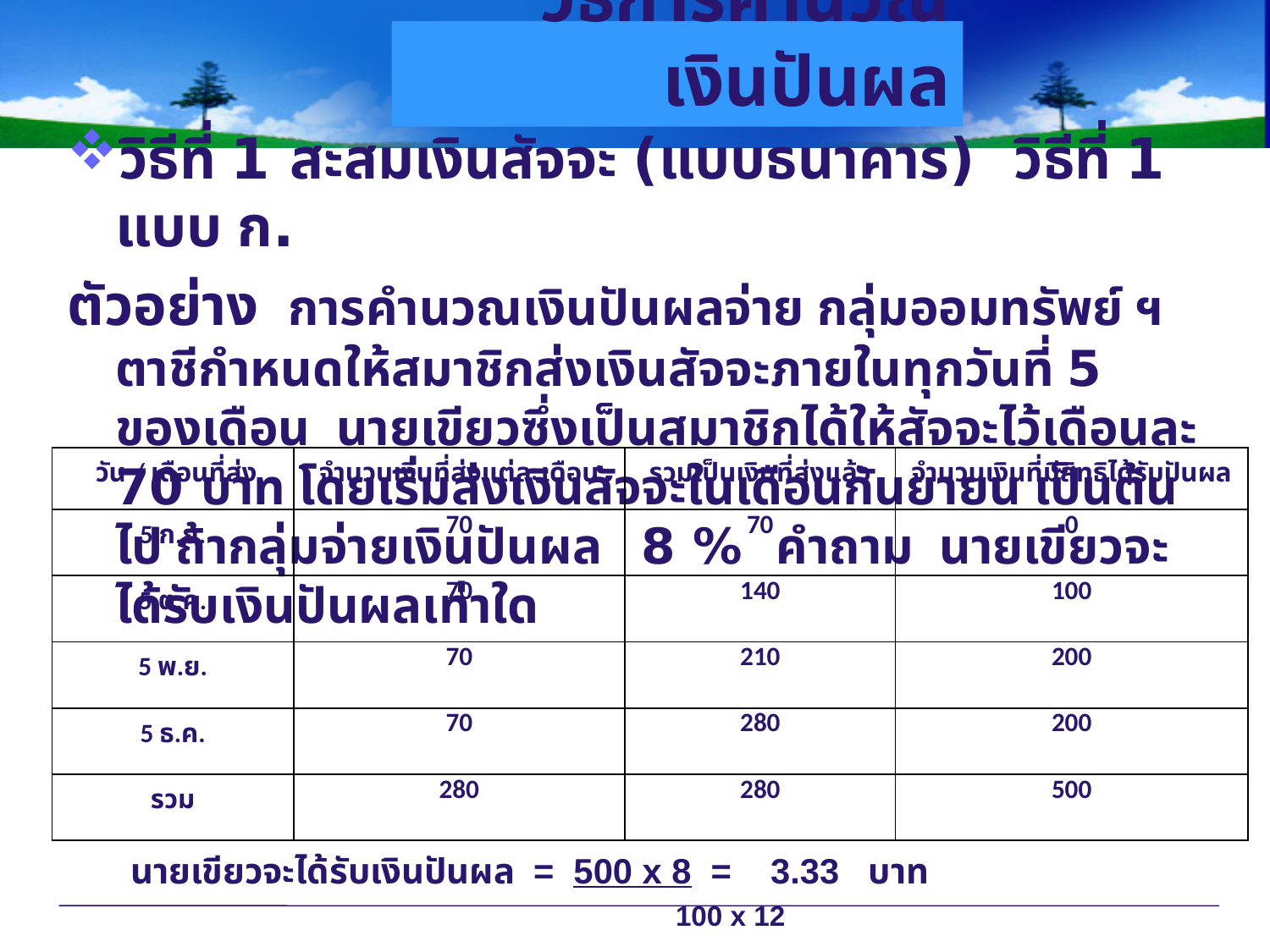

# วิธีการคำนวณเงินปันผล
วิธีที่ 1 สะสมเงินสัจจะ (แบบธนาคาร)  วิธีที่ 1 แบบ ก.
ตัวอย่าง  การคำนวณเงินปันผลจ่าย กลุ่มออมทรัพย์ ฯ ตาชีกำหนดให้สมาชิกส่งเงินสัจจะภายในทุกวันที่ 5 ของเดือน  นายเขียวซึ่งเป็นสมาชิกได้ให้สัจจะไว้เดือนละ 70 บาท โดยเริ่มส่งเงินสัจจะในเดือนกันยายน เป็นต้นไป ถ้ากลุ่มจ่ายเงินปันผล   8 %  คำถาม  นายเขียวจะได้รับเงินปันผลเท่าใด

| วัน / เดือนที่ส่ง | จำนวนเงินที่ส่งแต่ละเดือน | รวมเป็นเงินที่ส่งแล้ว | จำนวนเงินที่มีสิทธิได้รับปันผล |
| --- | --- | --- | --- |
| 5 ก.ย. | 70 | 70 | 0 |
| 5 ต.ค. | 70 | 140 | 100 |
| 5 พ.ย. | 70 | 210 | 200 |
| 5 ธ.ค. | 70 | 280 | 200 |
| รวม | 280 | 280 | 500 |
นายเขียวจะได้รับเงินปันผล  =  500 x 8  =    3.33   บาท
                                                        100 x 12